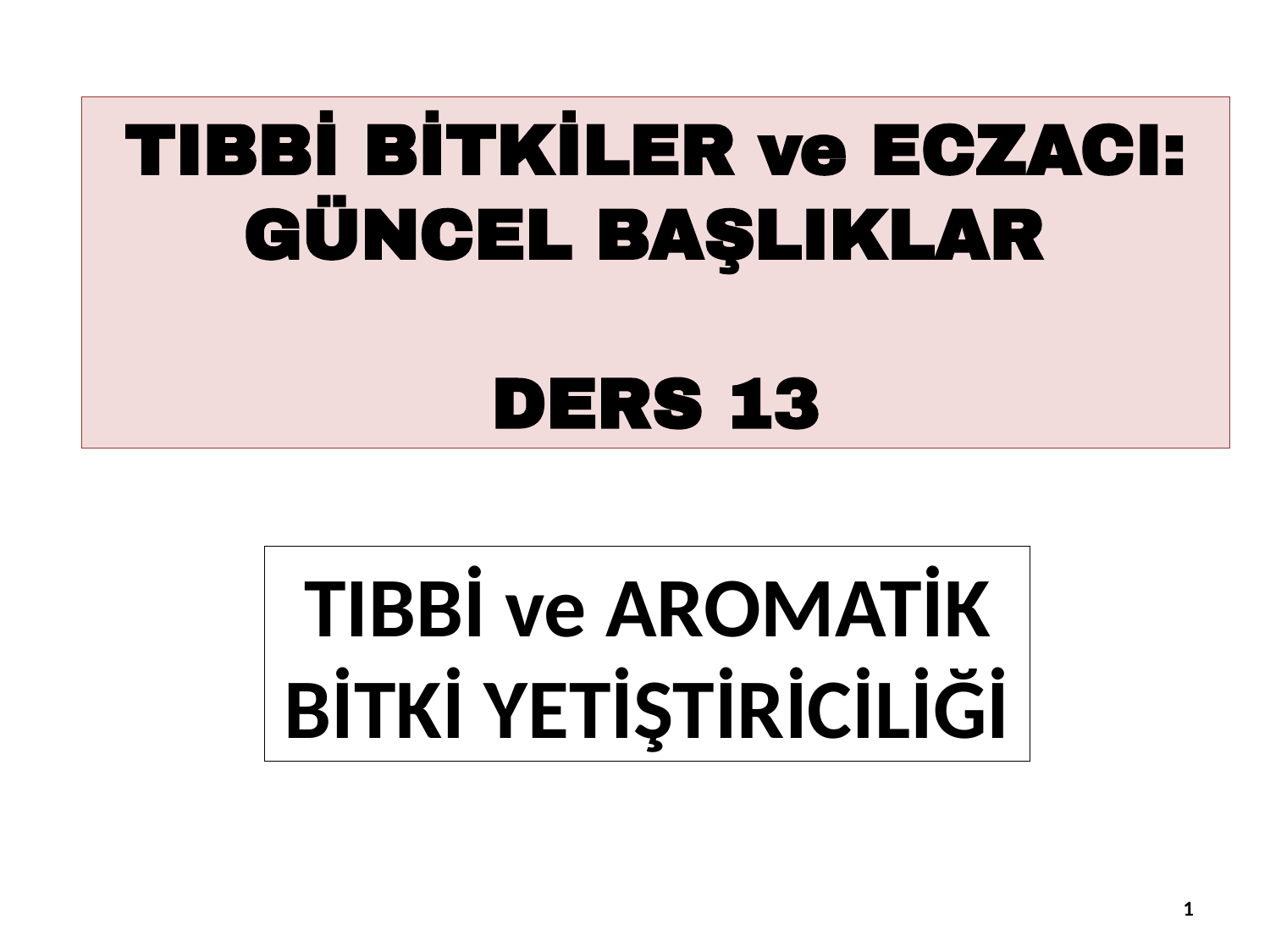

TIBBİ BİTKİLER ve ECZACI: GÜNCEL BAŞLIKLAR

DERS 13
TIBBİ ve AROMATİK BİTKİ YETİŞTİRİCİLİĞİ
1